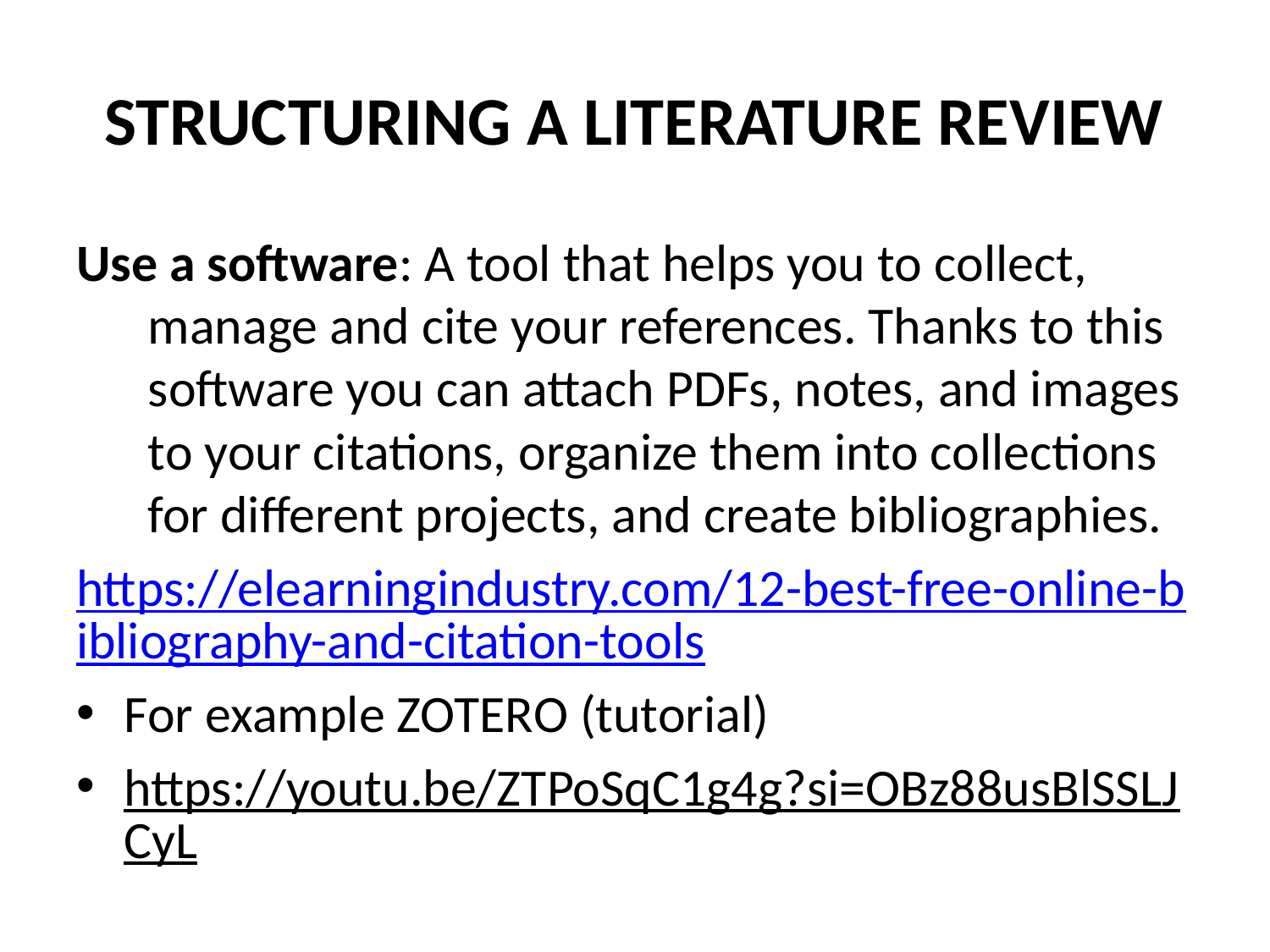

# STRUCTURING A LITERATURE REVIEW
Use a software: A tool that helps you to collect, manage and cite your references. Thanks to this software you can attach PDFs, notes, and images to your citations, organize them into collections for different projects, and create bibliographies.
https://elearningindustry.com/12-best-free-online-bibliography-and-citation-tools
For example ZOTERO (tutorial)
https://youtu.be/ZTPoSqC1g4g?si=OBz88usBlSSLJCyL